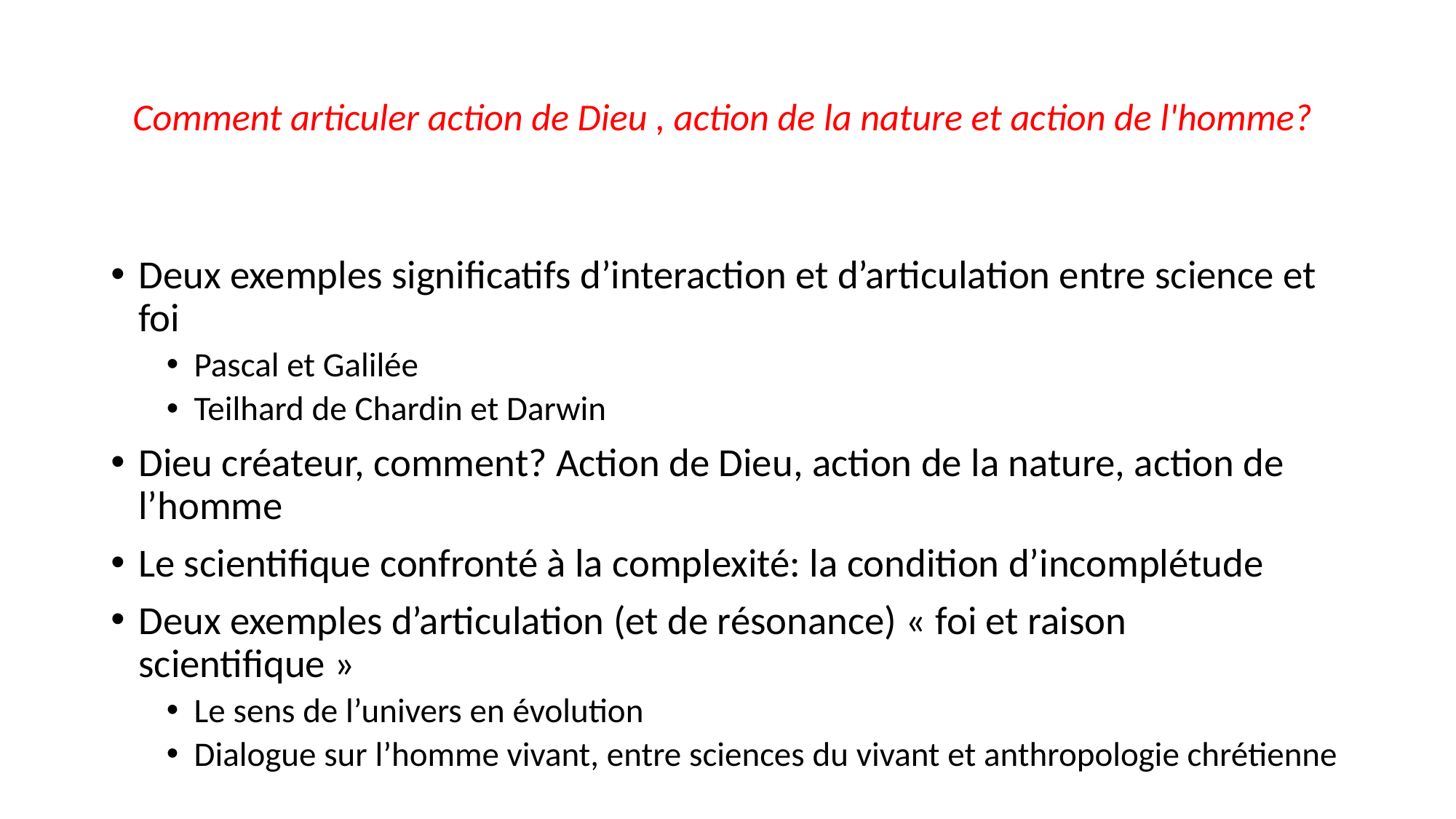

# Comment articuler action de Dieu , action de la nature et action de l'homme?
Deux exemples significatifs d’interaction et d’articulation entre science et foi
Pascal et Galilée
Teilhard de Chardin et Darwin
Dieu créateur, comment? Action de Dieu, action de la nature, action de l’homme
Le scientifique confronté à la complexité: la condition d’incomplétude
Deux exemples d’articulation (et de résonance) « foi et raison scientifique »
Le sens de l’univers en évolution
Dialogue sur l’homme vivant, entre sciences du vivant et anthropologie chrétienne